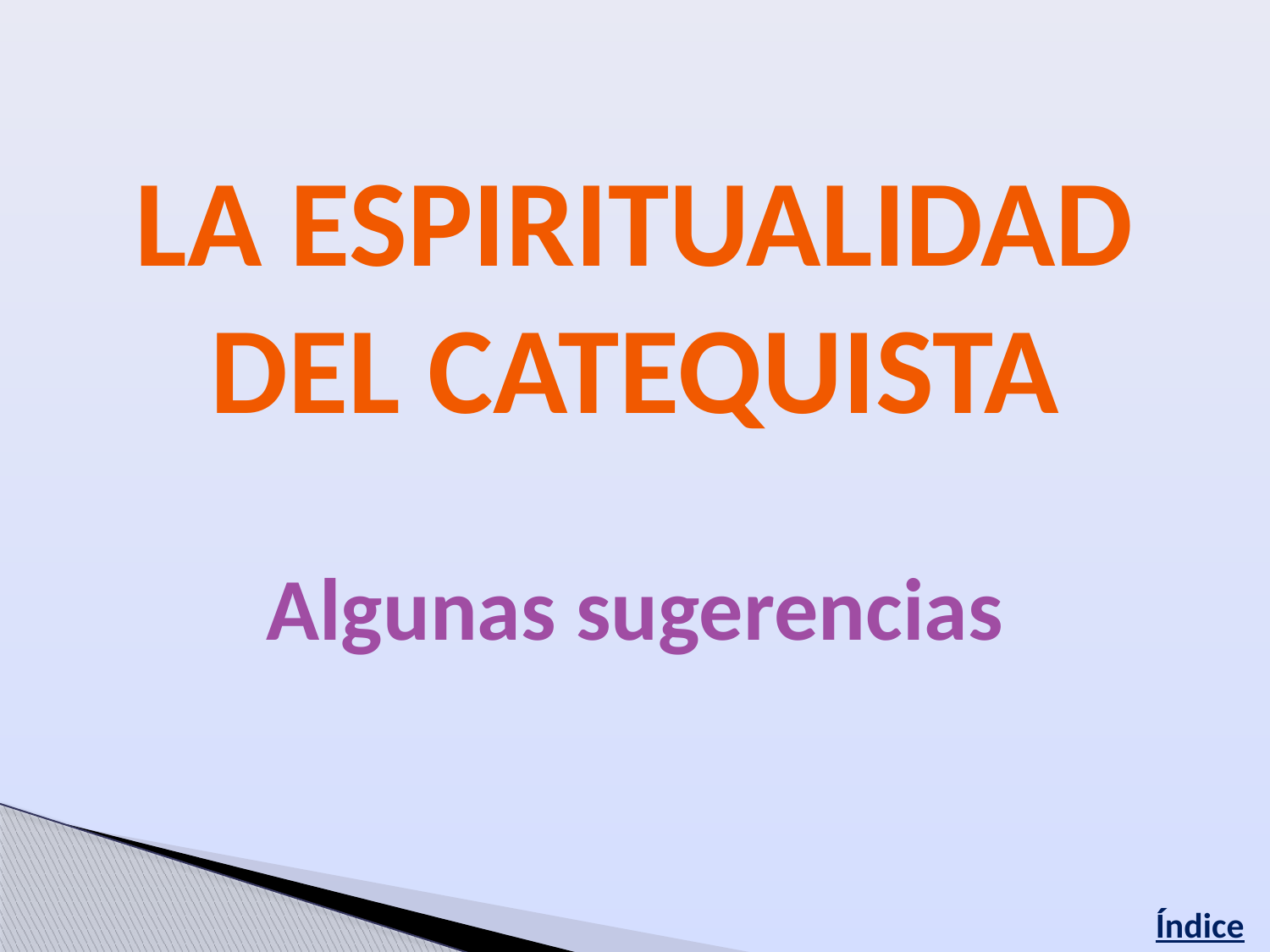

La espiritualidad
Del catequista
Algunas sugerencias
Índice